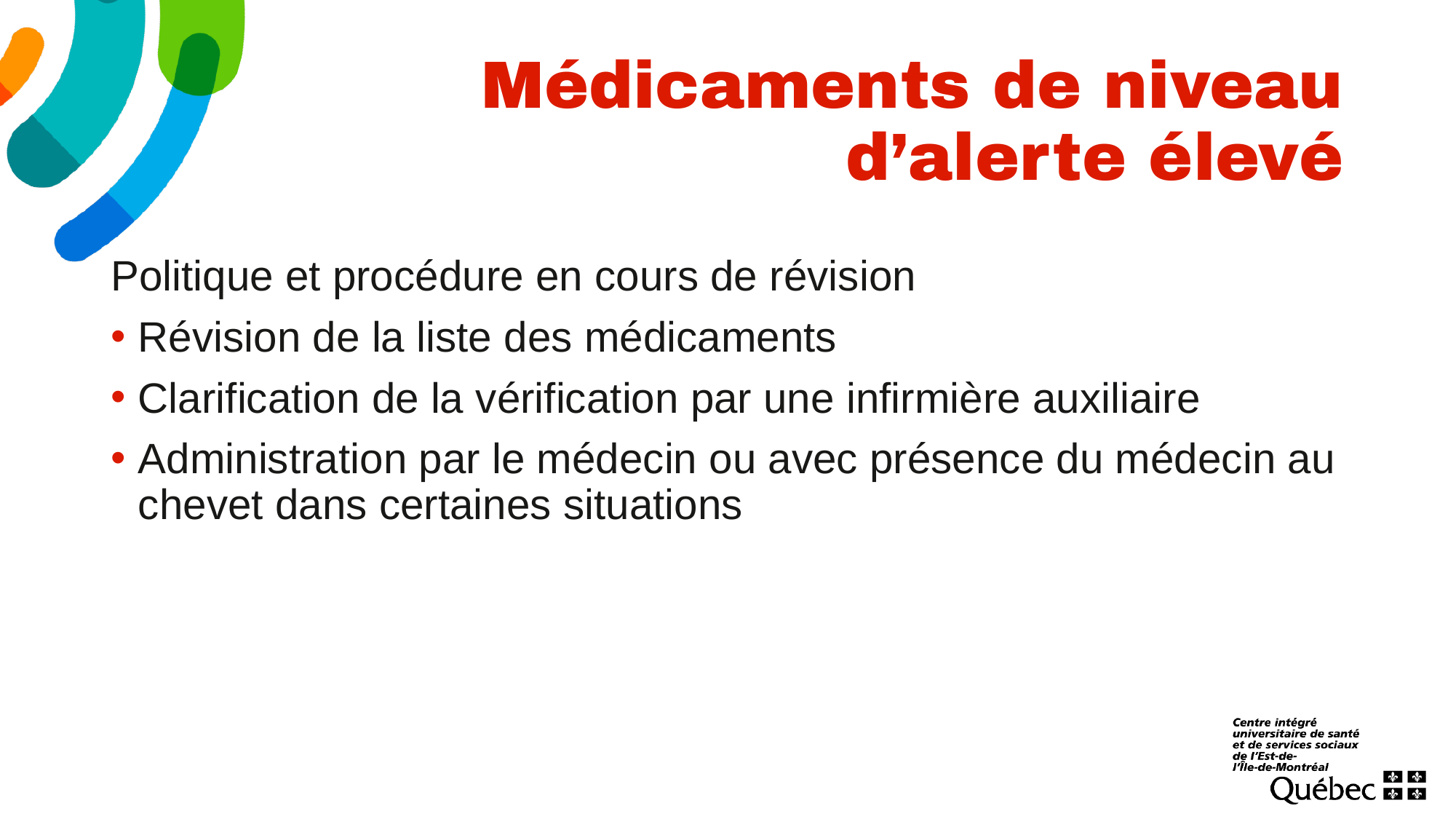

# Médicaments de niveau d’alerte élevé
Politique et procédure en cours de révision
Révision de la liste des médicaments
Clarification de la vérification par une infirmière auxiliaire
Administration par le médecin ou avec présence du médecin au chevet dans certaines situations